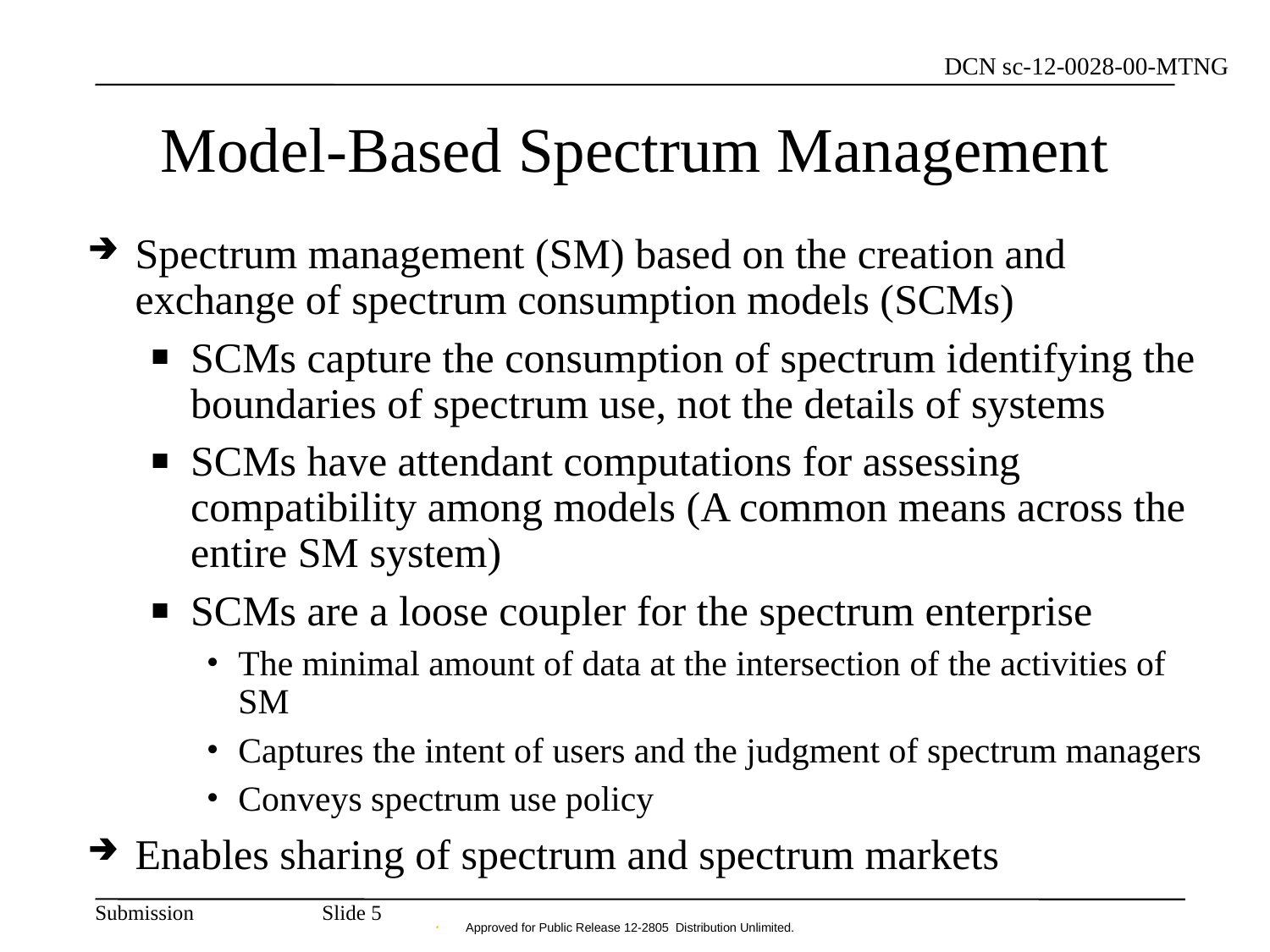

# Model-Based Spectrum Management
Spectrum management (SM) based on the creation and exchange of spectrum consumption models (SCMs)
SCMs capture the consumption of spectrum identifying the boundaries of spectrum use, not the details of systems
SCMs have attendant computations for assessing compatibility among models (A common means across the entire SM system)
SCMs are a loose coupler for the spectrum enterprise
The minimal amount of data at the intersection of the activities of SM
Captures the intent of users and the judgment of spectrum managers
Conveys spectrum use policy
Enables sharing of spectrum and spectrum markets

Slide 5